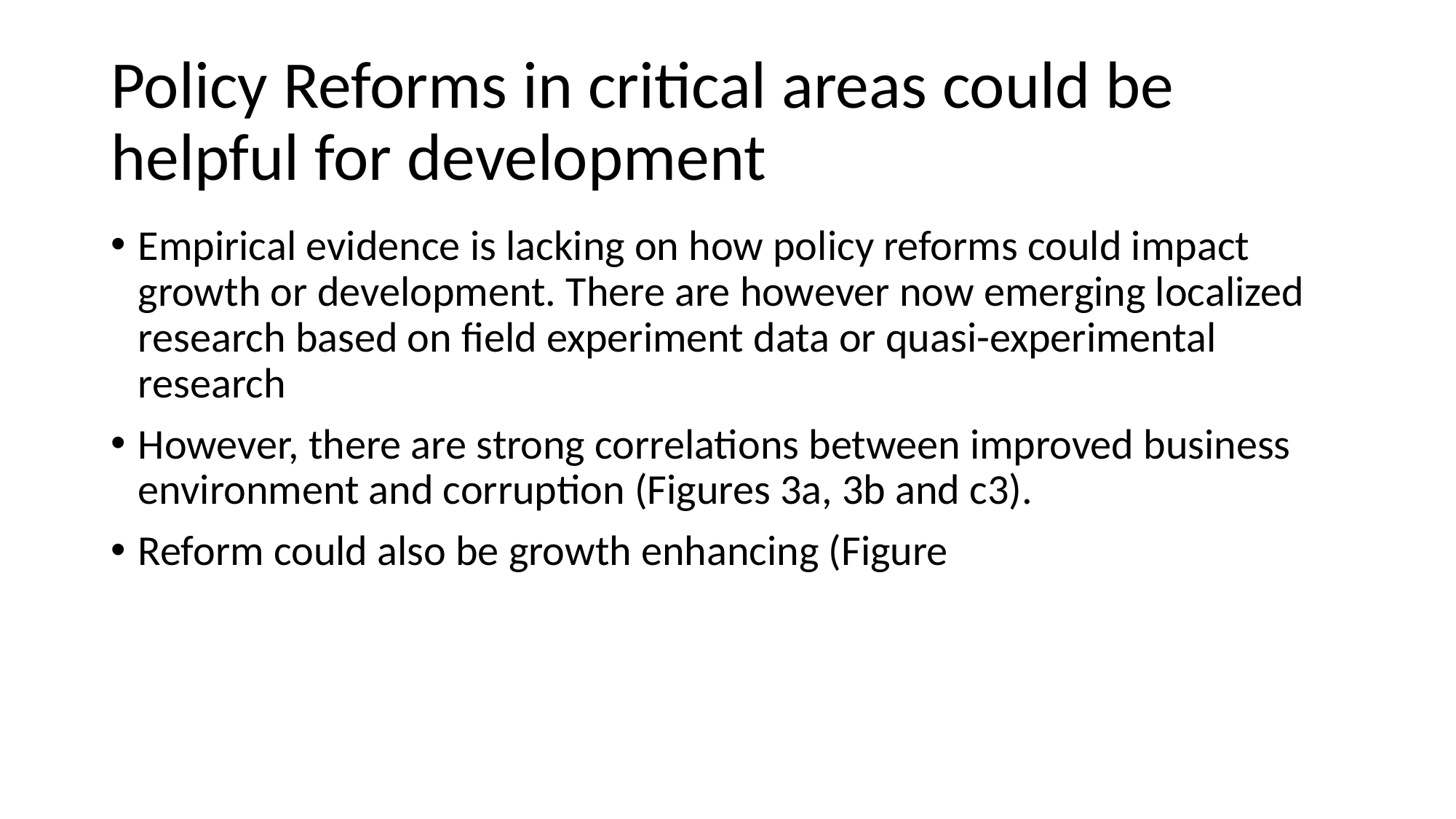

# Policy Reforms in critical areas could be helpful for development
Empirical evidence is lacking on how policy reforms could impact growth or development. There are however now emerging localized research based on field experiment data or quasi-experimental research
However, there are strong correlations between improved business environment and corruption (Figures 3a, 3b and c3).
Reform could also be growth enhancing (Figure